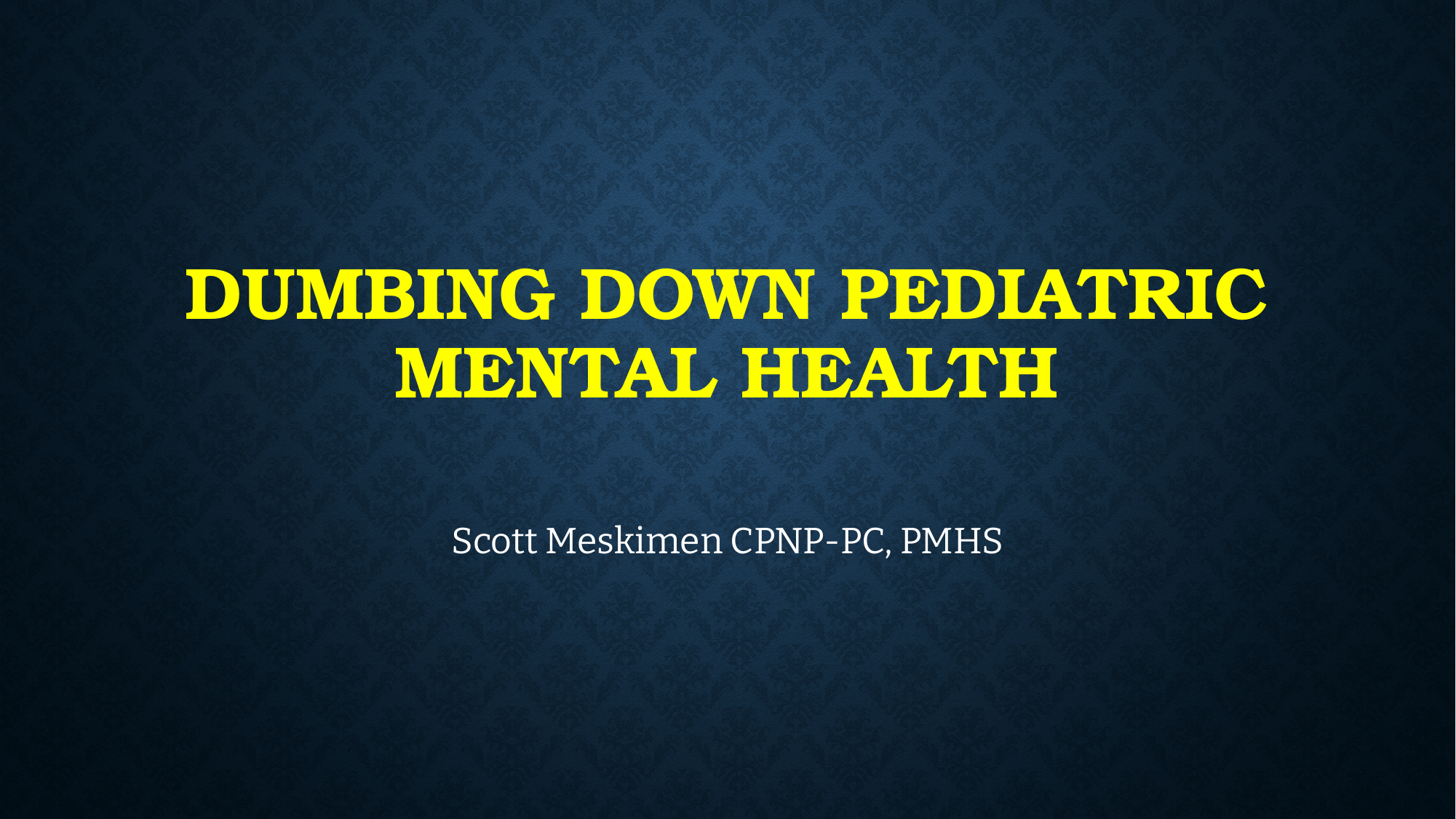

# Dumbing Down Pediatric Mental Health
Scott Meskimen CPNP-PC, PMHS